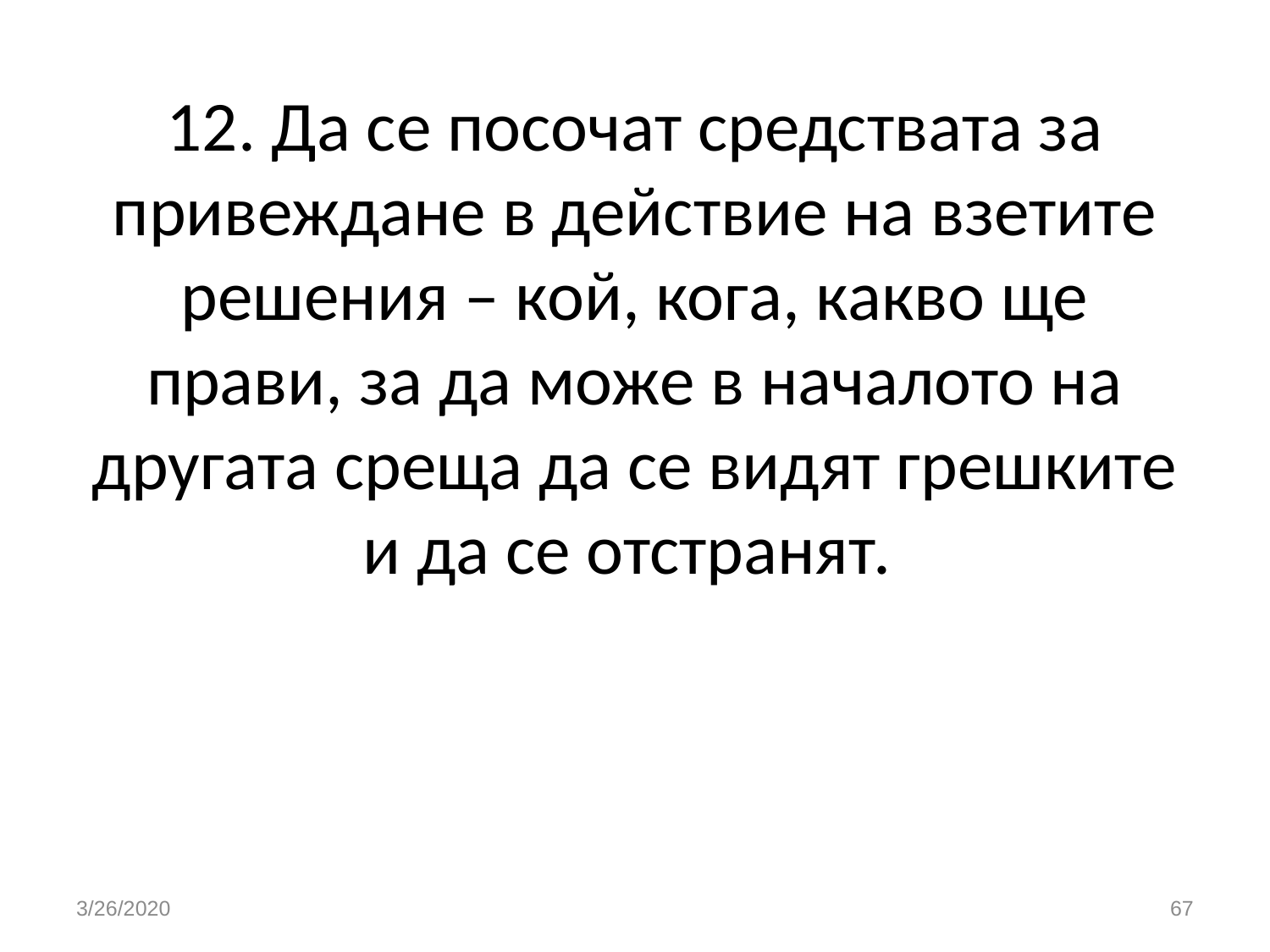

# 12. Да се посочат средствата за привеждане в действие на взетите решения – кой, кога, какво ще прави, за да може в началото на другата среща да се видят грешките и да се отстранят.
3/26/2020
67